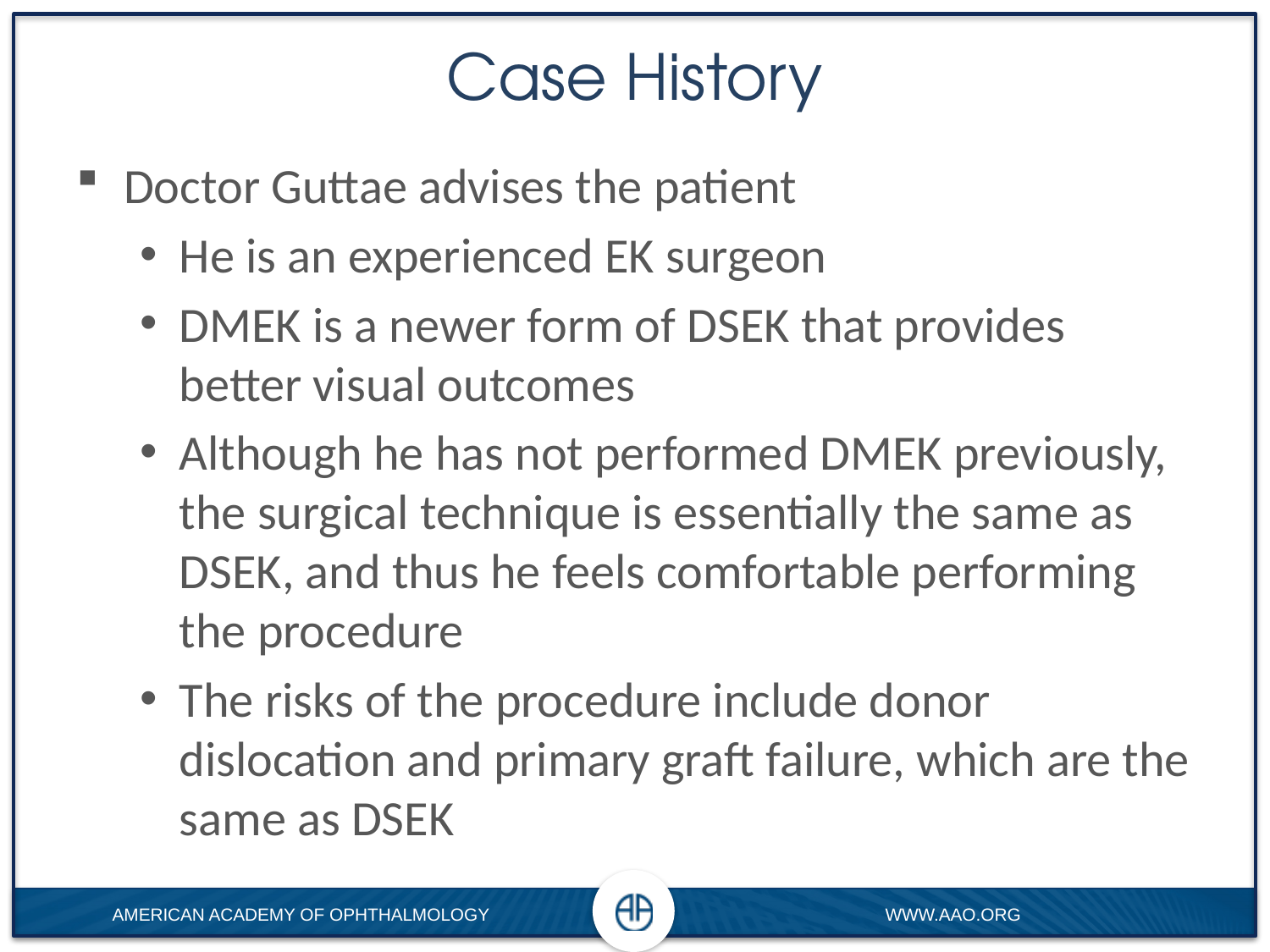

# Case History
Doctor Guttae advises the patient
He is an experienced EK surgeon
DMEK is a newer form of DSEK that provides better visual outcomes
Although he has not performed DMEK previously, the surgical technique is essentially the same as DSEK, and thus he feels comfortable performing the procedure
The risks of the procedure include donor dislocation and primary graft failure, which are the same as DSEK